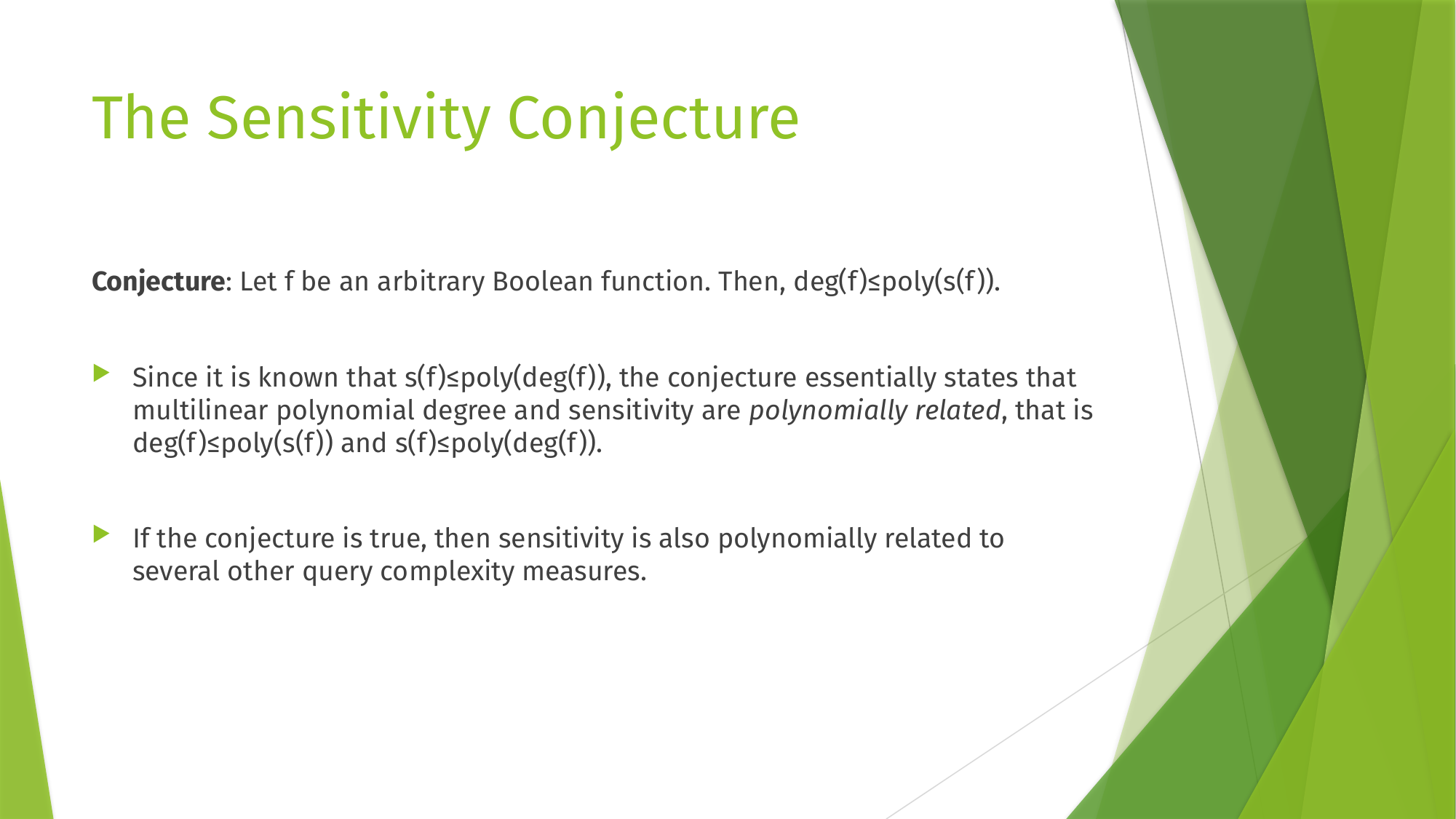

# The Sensitivity Conjecture
Conjecture: Let f be an arbitrary Boolean function. Then, deg(f)≤poly(s(f)).

Since it is known that s(f)≤poly(deg(f)), the conjecture essentially states that multilinear polynomial degree and sensitivity are polynomially related, that is deg(f)≤poly(s(f)) and s(f)≤poly(deg(f)).

If the conjecture is true, then sensitivity is also polynomially related to several other query complexity measures.